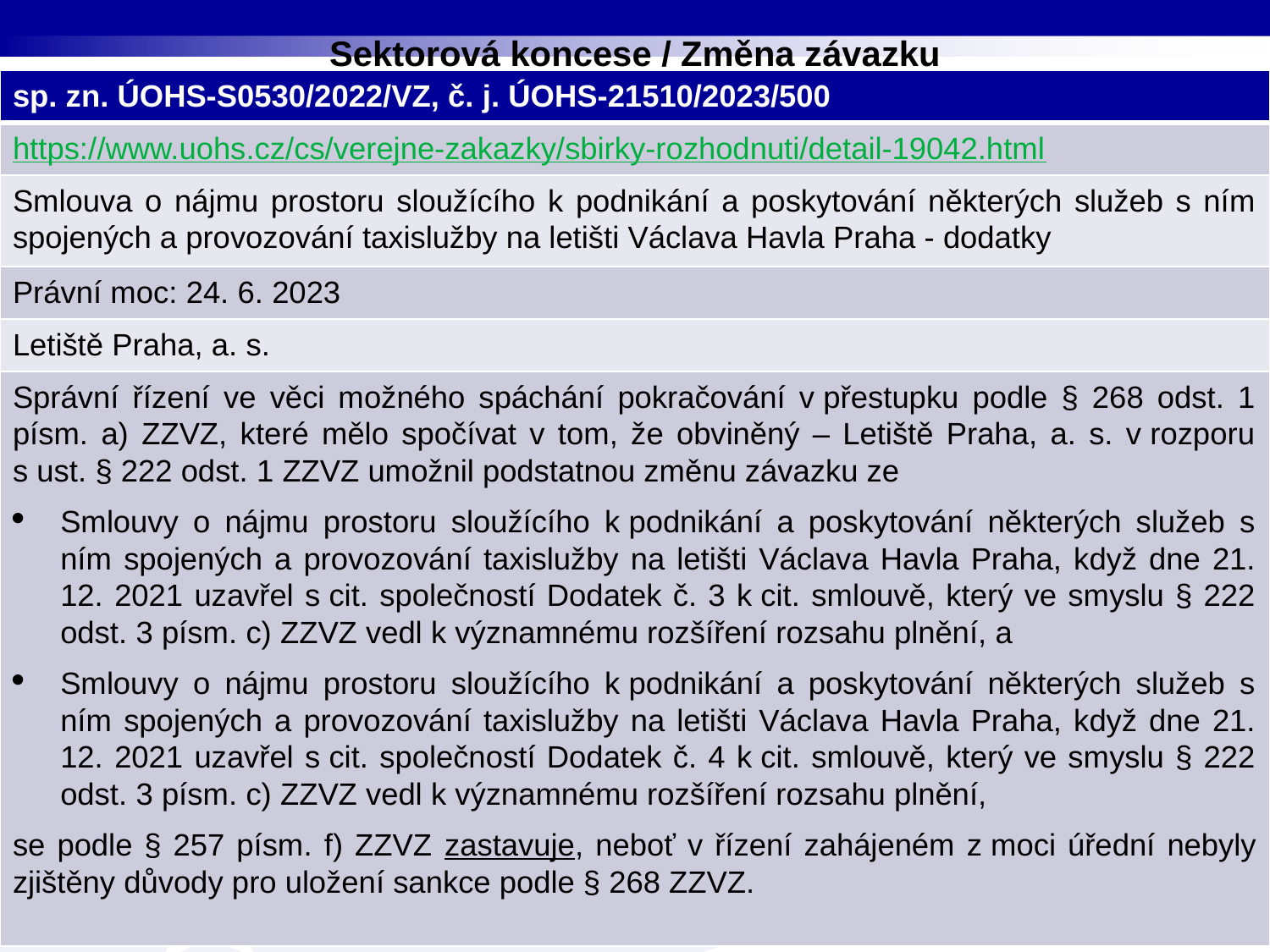

# Sektorová koncese / Změna závazku
| sp. zn. ÚOHS-S0530/2022/VZ, č. j. ÚOHS-21510/2023/500 |
| --- |
| https://www.uohs.cz/cs/verejne-zakazky/sbirky-rozhodnuti/detail-19042.html |
| Smlouva o nájmu prostoru sloužícího k podnikání a poskytování některých služeb s ním spojených a provozování taxislužby na letišti Václava Havla Praha - dodatky |
| Právní moc: 24. 6. 2023 |
| Letiště Praha, a. s. |
| Správní řízení ve věci možného spáchání pokračování v přestupku podle § 268 odst. 1 písm. a) ZZVZ, které mělo spočívat v tom, že obviněný – Letiště Praha, a. s. v rozporu s ust. § 222 odst. 1 ZZVZ umožnil podstatnou změnu závazku ze Smlouvy o nájmu prostoru sloužícího k podnikání a poskytování některých služeb s ním spojených a provozování taxislužby na letišti Václava Havla Praha, když dne 21. 12. 2021 uzavřel s cit. společností Dodatek č. 3 k cit. smlouvě, který ve smyslu § 222 odst. 3 písm. c) ZZVZ vedl k významnému rozšíření rozsahu plnění, a Smlouvy o nájmu prostoru sloužícího k podnikání a poskytování některých služeb s ním spojených a provozování taxislužby na letišti Václava Havla Praha, když dne 21. 12. 2021 uzavřel s cit. společností Dodatek č. 4 k cit. smlouvě, který ve smyslu § 222 odst. 3 písm. c) ZZVZ vedl k významnému rozšíření rozsahu plnění, se podle § 257 písm. f) ZZVZ zastavuje, neboť v řízení zahájeném z moci úřední nebyly zjištěny důvody pro uložení sankce podle § 268 ZZVZ. |